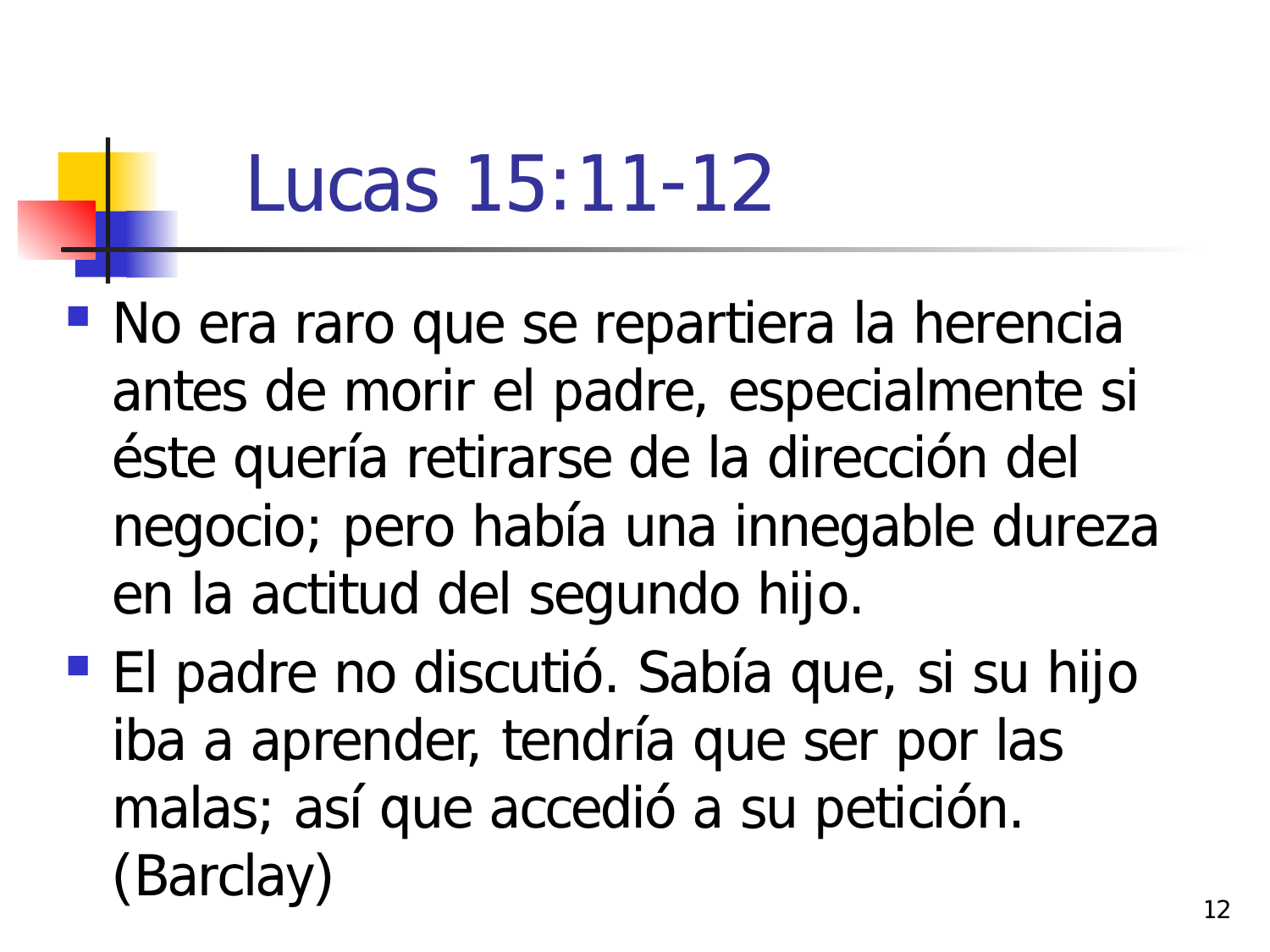

# Lucas 15:11-12
No era raro que se repartiera la herencia antes de morir el padre, especialmente si éste quería retirarse de la dirección del negocio; pero había una innegable dureza en la actitud del segundo hijo.
El padre no discutió. Sabía que, si su hijo iba a aprender, tendría que ser por las malas; así que accedió a su petición. (Barclay)

12